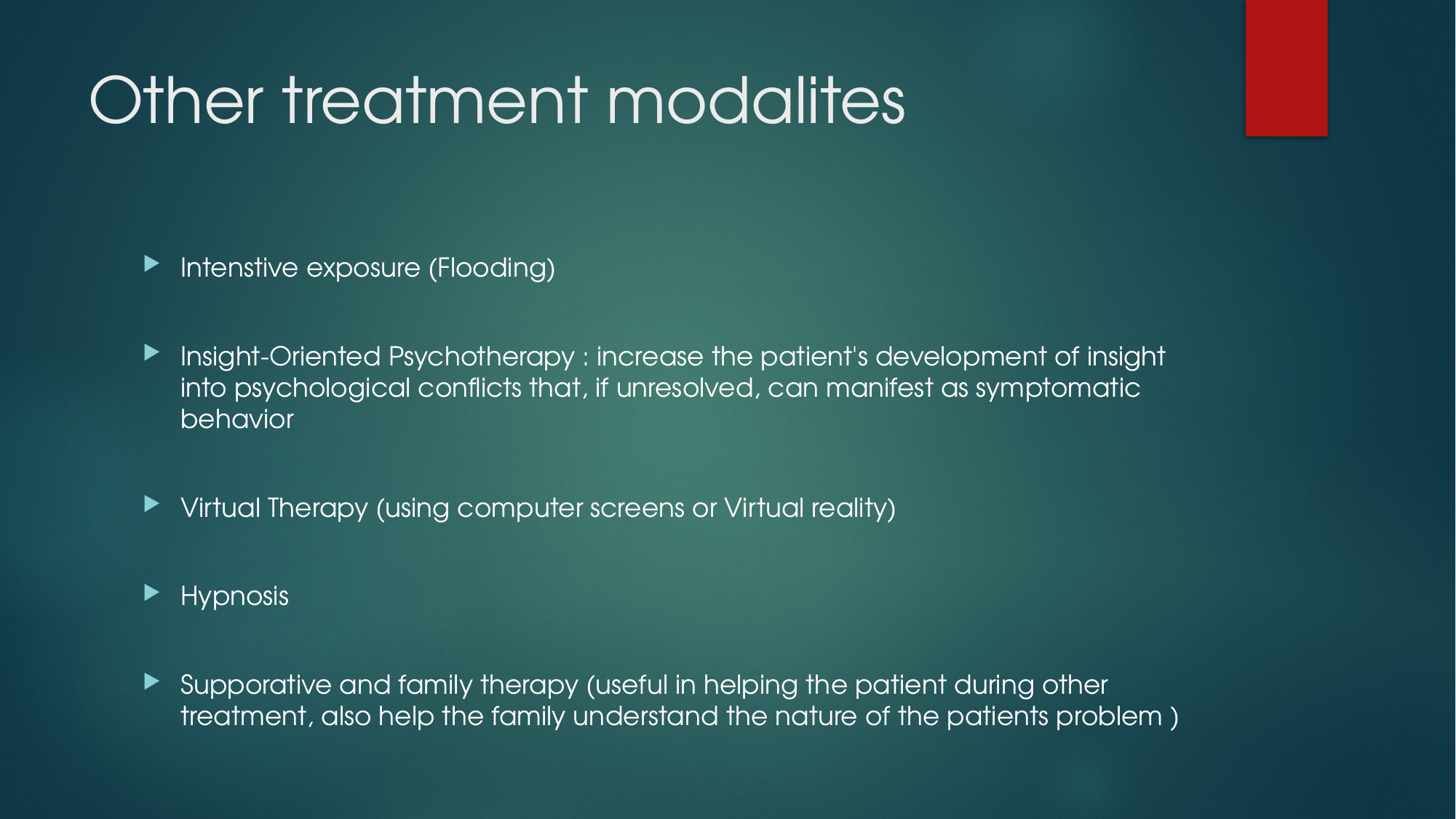

# Other treatment modalites
Intenstive exposure (Flooding)

Insight-Oriented Psychotherapy : increase the patient's development of insight into psychological conflicts that, if unresolved, can manifest as symptomatic behavior

Virtual Therapy (using computer screens or Virtual reality)

Hypnosis

Supporative and family therapy (useful in helping the patient during other treatment, also help the family understand the nature of the patients problem )